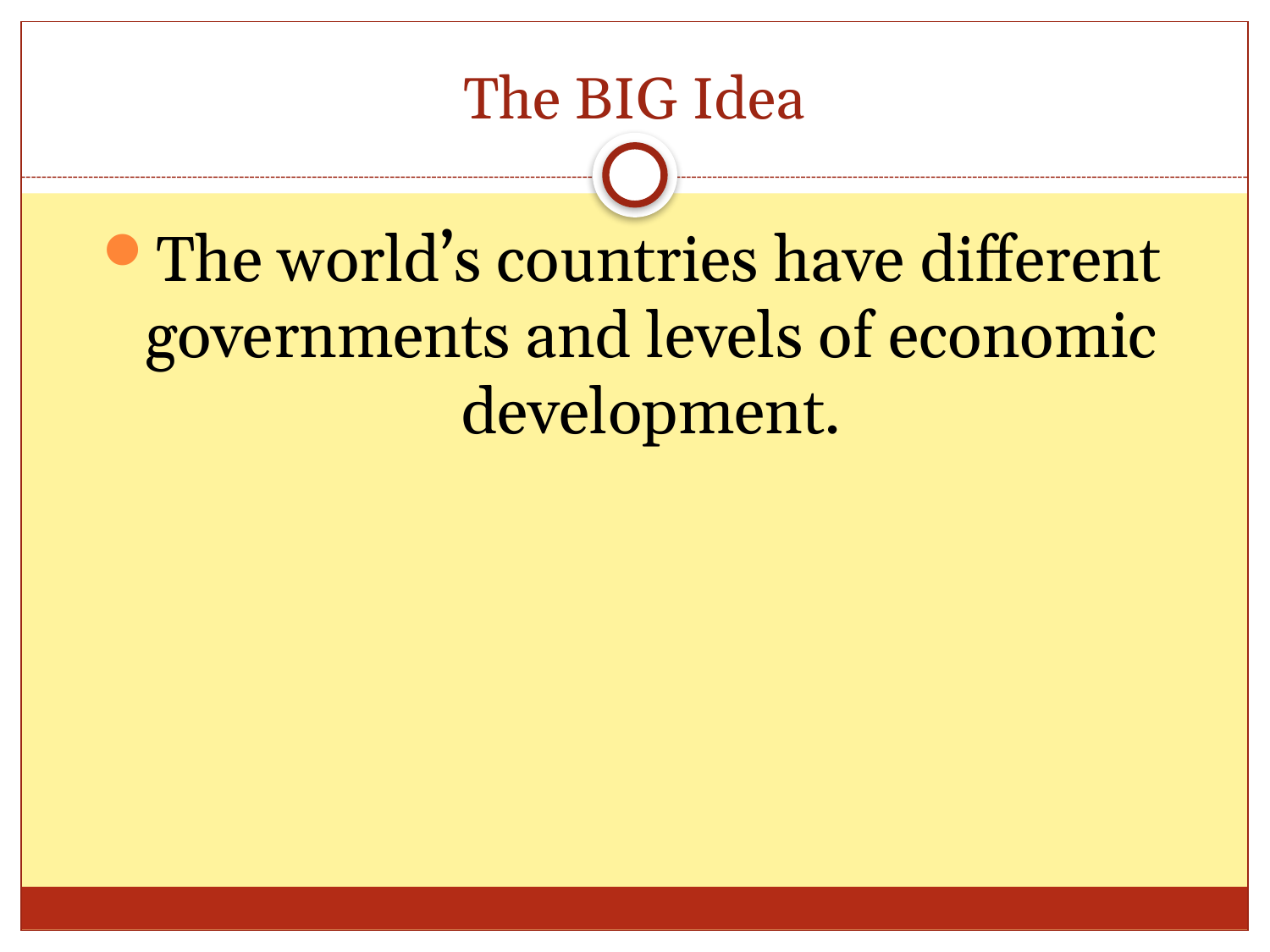

# The BIG Idea
The world’s countries have different governments and levels of economic development.